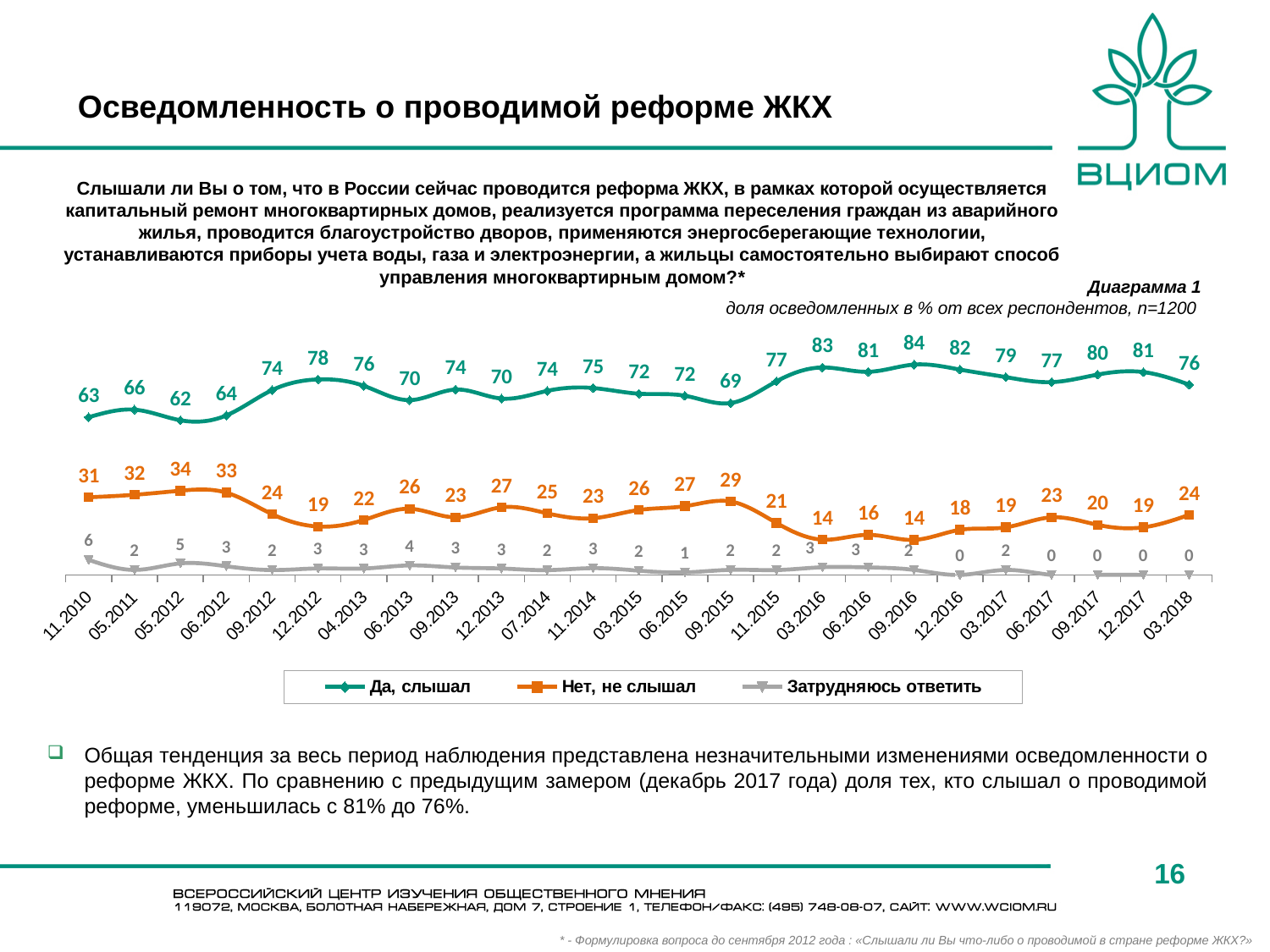

Осведомленность о проводимой реформе ЖКХ
Слышали ли Вы о том, что в России сейчас проводится реформа ЖКХ, в рамках которой осуществляется капитальный ремонт многоквартирных домов, реализуется программа переселения граждан из аварийного жилья, проводится благоустройство дворов, применяются энергосберегающие технологии, устанавливаются приборы учета воды, газа и электроэнергии, а жильцы самостоятельно выбирают способ управления многоквартирным домом?*

### Chart

| Category | Да, слышал | Нет, не слышал | Затрудняюсь ответить |
|---|---|---|---|
| 11.2010 | 63.0 | 31.0 | 6.0 |
| 05.2011 | 66.0 | 32.0 | 2.0 |
| 05.2012 | 61.76656151419559 | 33.62776025236593 | 4.605678233438486 |
| 06.2012 | 63.68785399622404 | 32.8508495909377 | 3.461296412838263 |
| 09.2012 | 73.8125 | 24.25 | 1.9375 |
| 12.2012 | 78.07351077313055 | 19.328263624841572 | 2.5982256020278833 |
| 04.2013 | 75.5 | 21.9375 | 2.5625 |
| 06.2013 | 69.80416929879975 | 26.40555906506633 | 3.790271636133923 |
| 09.2013 | 74.02768622280817 | 23.005932762030323 | 2.966381015161503 |
| 12.2013 | 70.4375 | 27.0 | 2.5625 |
| 07.2014 | 73.5031847133758 | 24.585987261146496 | 1.910828025477707 |
| 11.2014 | 74.63813719320328 | 22.655758338577723 | 2.7061044682190056 |
| 03.2015 | 72.375 | 25.9375 | 1.6875 |
| 06.2015 | 71.5625 | 27.4375 | 1.0 |
| 09.2015 | 68.64197530864197 | 29.320987654320987 | 2.037037037037037 |
| 11.2015 | 77.3170731707317 | 20.73170731707317 | 1.951219512195122 |
| 03.2016 | 82.84708249496983 | 14.084507042253522 | 3.0684104627766597 |
| 06.2016 | 81.11319574734209 | 16.0 | 3.0 |
| 09.2016 | 84.0 | 14.0 | 2.0 |
| 12.2016 | 82.0 | 18.0 | 0.0 |
| 03.2017 | 79.0 | 19.0 | 2.0 |
| 06.2017 | 77.0 | 23.0 | 0.0 |
| 09.2017 | 80.0 | 20.0 | 0.0 |
| 12.2017 | 81.0 | 19.0 | 0.0 |
| 03.2018 | 76.0 | 24.0 | 0.0 |
Диаграмма 1
доля осведомленных в % от всех респондентов, n=1200

Общая тенденция за весь период наблюдения представлена незначительными изменениями осведомленности о реформе ЖКХ. По сравнению с предыдущим замером (декабрь 2017 года) доля тех, кто слышал о проводимой реформе, уменьшилась с 81% до 76%.
16
* - Формулировка вопроса до сентября 2012 года : «Слышали ли Вы что-либо о проводимой в стране реформе ЖКХ?»